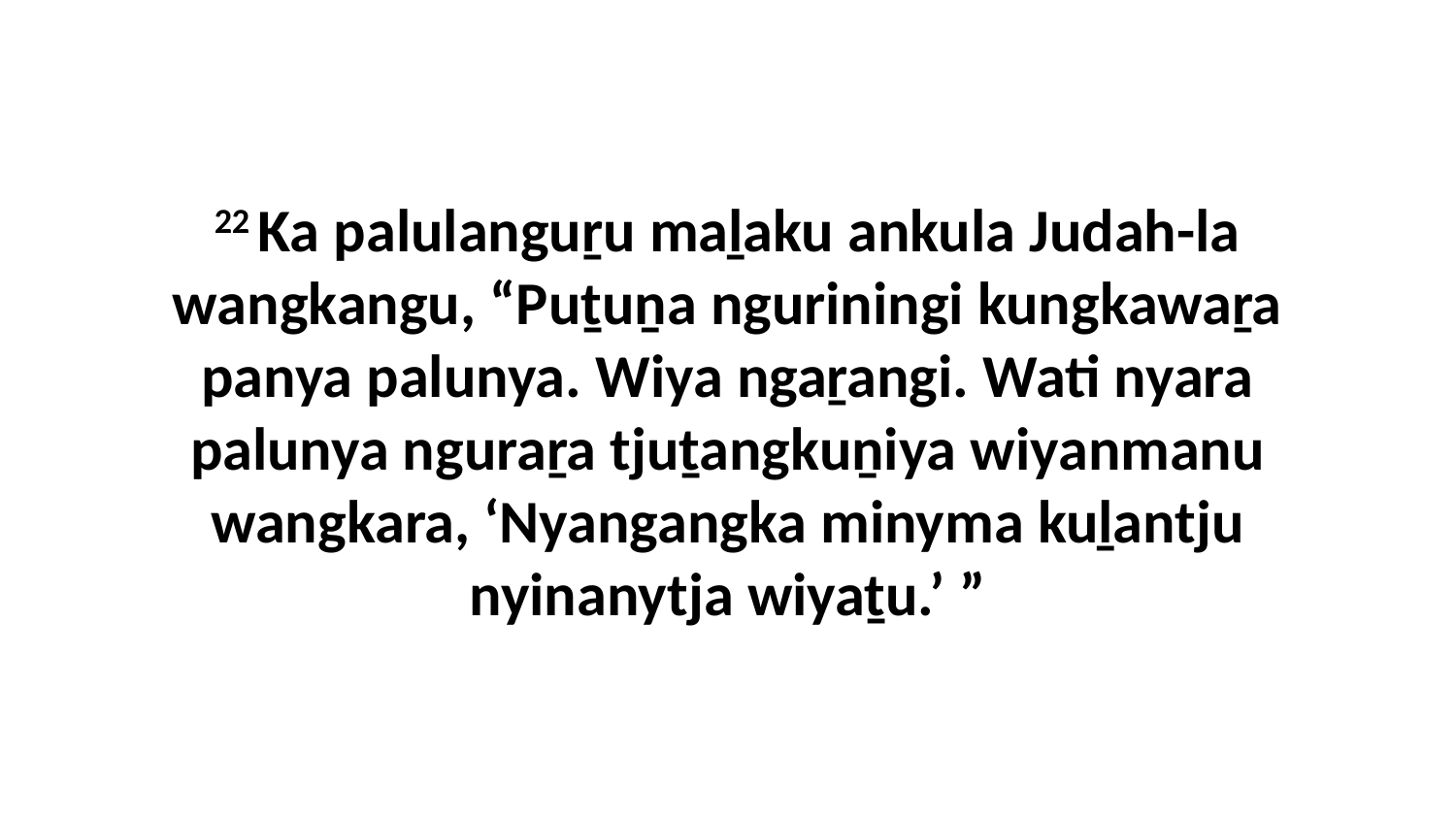

22 Ka palulanguṟu maḻaku ankula Judah-la wangkangu, “Puṯuṉa nguriningi kungkawaṟa panya palunya. Wiya ngaṟangi. Wati nyara palunya nguraṟa tjuṯangkuṉiya wiyanmanu wangkara, ‘Nyangangka minyma kuḻantju nyinanytja wiyaṯu.’ ”